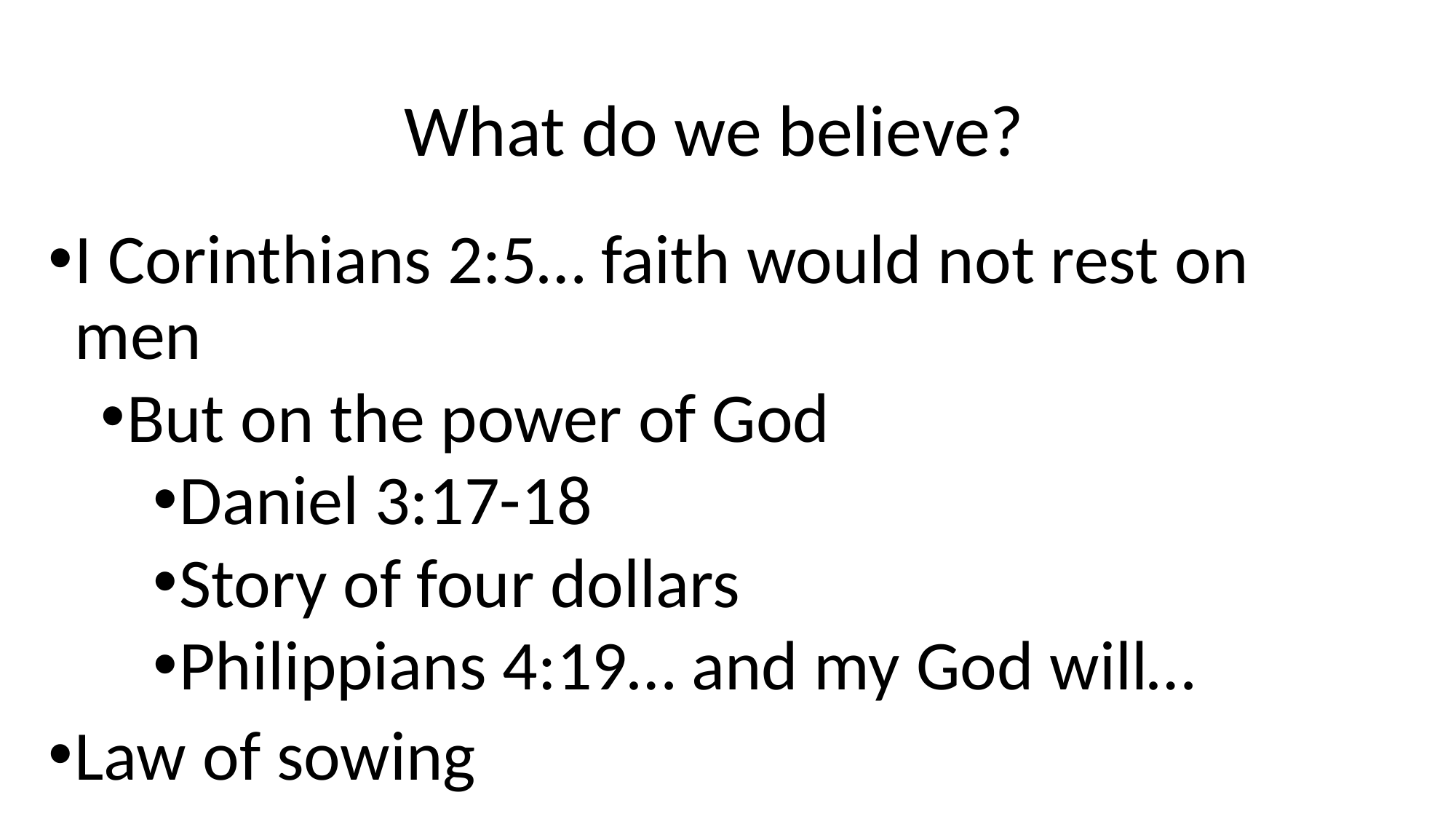

# What do we believe?
I Corinthians 2:5… faith would not rest on men
But on the power of God
Daniel 3:17-18
Story of four dollars
Philippians 4:19… and my God will…
Law of sowing